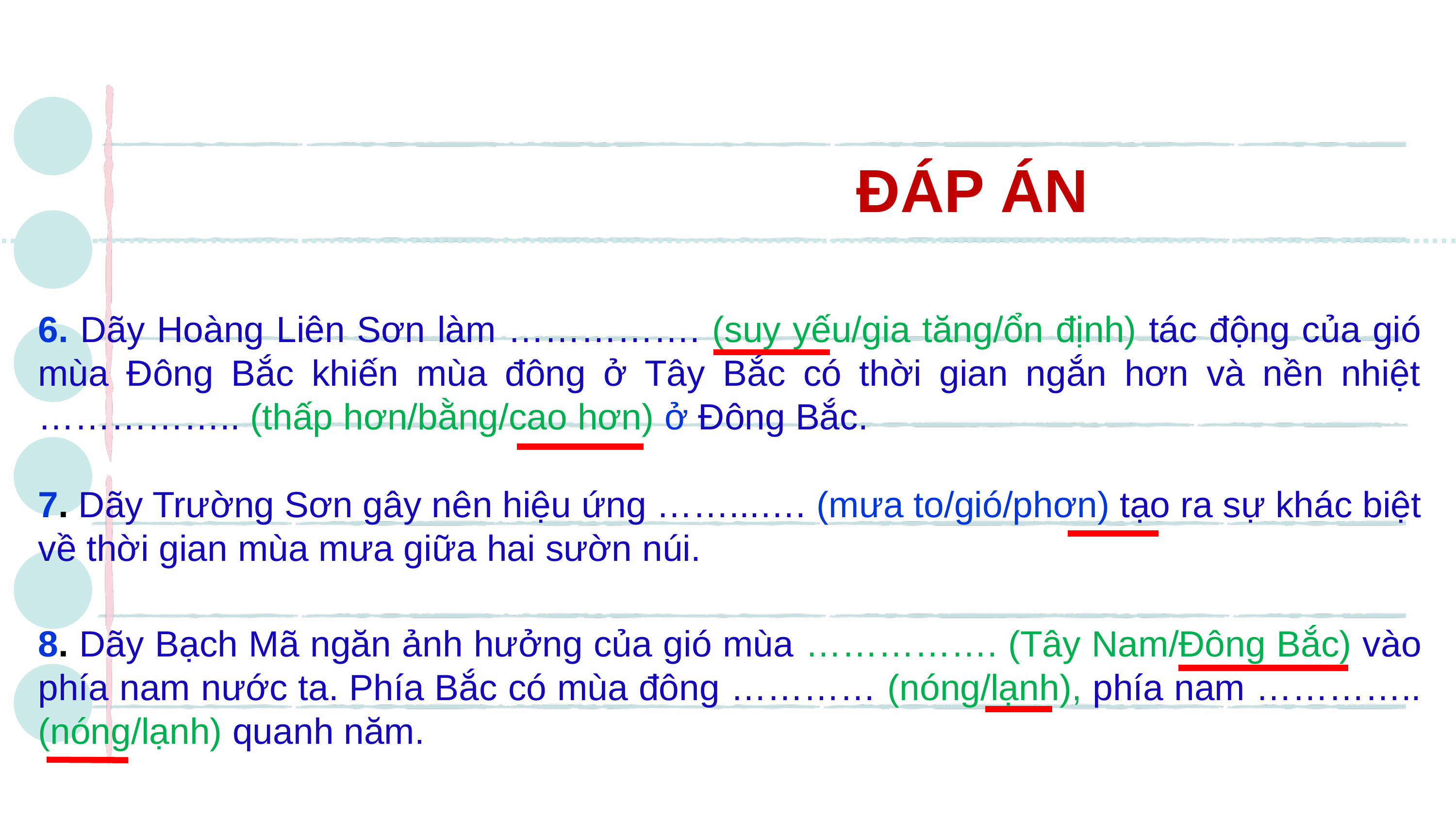

ĐÁP ÁN
6. Dãy Hoàng Liên Sơn làm ……………. (suy yếu/gia tăng/ổn định) tác động của gió mùa Đông Bắc khiến mùa đông ở Tây Bắc có thời gian ngắn hơn và nền nhiệt …………….. (thấp hơn/bằng/cao hơn) ở Đông Bắc.
7. Dãy Trường Sơn gây nên hiệu ứng ……...…. (mưa to/gió/phơn) tạo ra sự khác biệt về thời gian mùa mưa giữa hai sườn núi.
8. Dãy Bạch Mã ngăn ảnh hưởng của gió mùa ……………. (Tây Nam/Đông Bắc) vào phía nam nước ta. Phía Bắc có mùa đông ………… (nóng/lạnh), phía nam ………….. (nóng/lạnh) quanh năm.